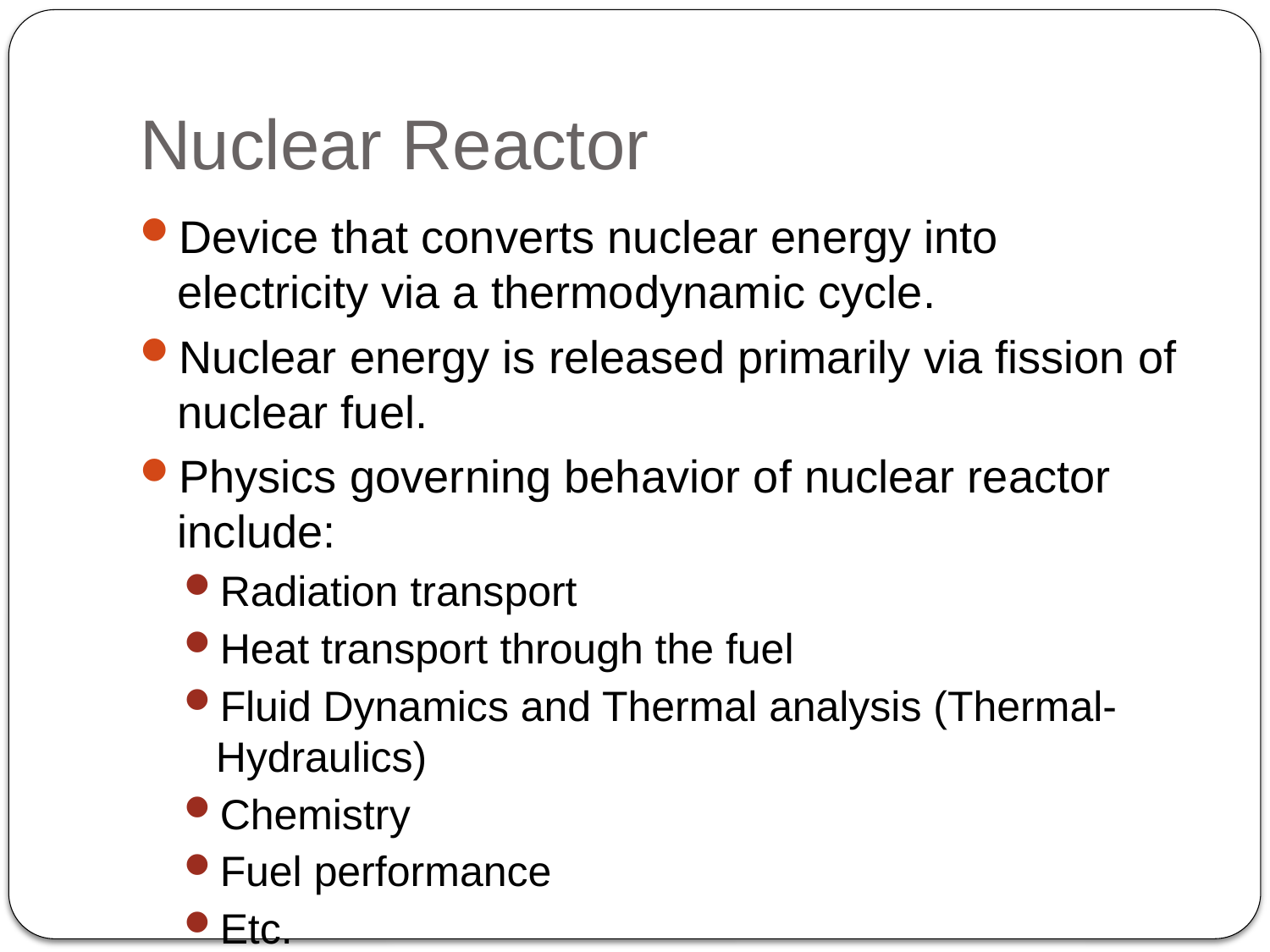

# Nuclear Reactor
Device that converts nuclear energy into electricity via a thermodynamic cycle.
Nuclear energy is released primarily via fission of nuclear fuel.
Physics governing behavior of nuclear reactor include:
Radiation transport
Heat transport through the fuel
Fluid Dynamics and Thermal analysis (Thermal-Hydraulics)
Chemistry
Fuel performance
Etc.